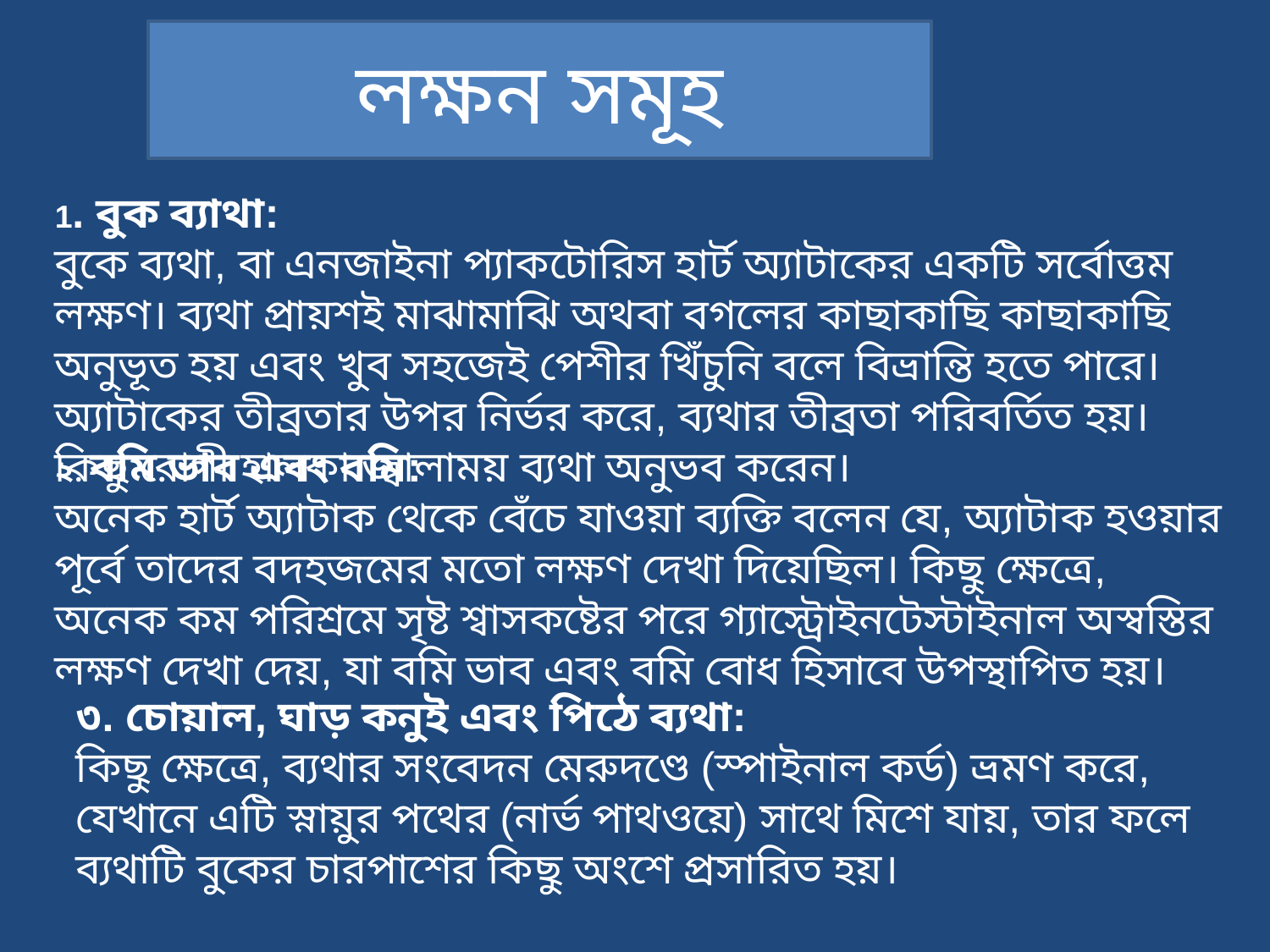

লক্ষন সমূহ
1. বুক ব্যাথা:
বুকে ব্যথা, বা এনজাইনা প্যাকটোরিস হার্ট অ্যাটাকের একটি সর্বোত্তম লক্ষণ। ব্যথা প্রায়শই মাঝামাঝি অথবা বগলের কাছাকাছি কাছাকাছি অনুভূত হয় এবং খুব সহজেই পেশীর খিঁচুনি বলে বিভ্রান্তি হতে পারে। অ্যাটাকের তীব্রতার উপর নির্ভর করে, ব্যথার তীব্রতা পরিবর্তিত হয়। কিছু রোগী হালকা জ্বালাময় ব্যথা অনুভব করেন।
২. বমি ভাব এবং বমি:
অনেক হার্ট অ্যাটাক থেকে বেঁচে যাওয়া ব্যক্তি বলেন যে, অ্যাটাক হওয়ার পূর্বে তাদের বদহজমের মতো লক্ষণ দেখা দিয়েছিল। কিছু ক্ষেত্রে, অনেক কম পরিশ্রমে সৃষ্ট শ্বাসকষ্টের পরে গ্যাস্ট্রোইনটেস্টাইনাল অস্বস্তির লক্ষণ দেখা দেয়, যা বমি ভাব এবং বমি বোধ হিসাবে উপস্থাপিত হয়।
৩. চোয়াল, ঘাড় কনুই এবং পিঠে ব্যথা:
কিছু ক্ষেত্রে, ব্যথার সংবেদন মেরুদণ্ডে (স্পাইনাল কর্ড) ভ্রমণ করে, যেখানে এটি স্নায়ুর পথের (নার্ভ পাথওয়ে) সাথে মিশে যায়, তার ফলে ব্যথাটি বুকের চারপাশের কিছু অংশে প্রসারিত হয়।